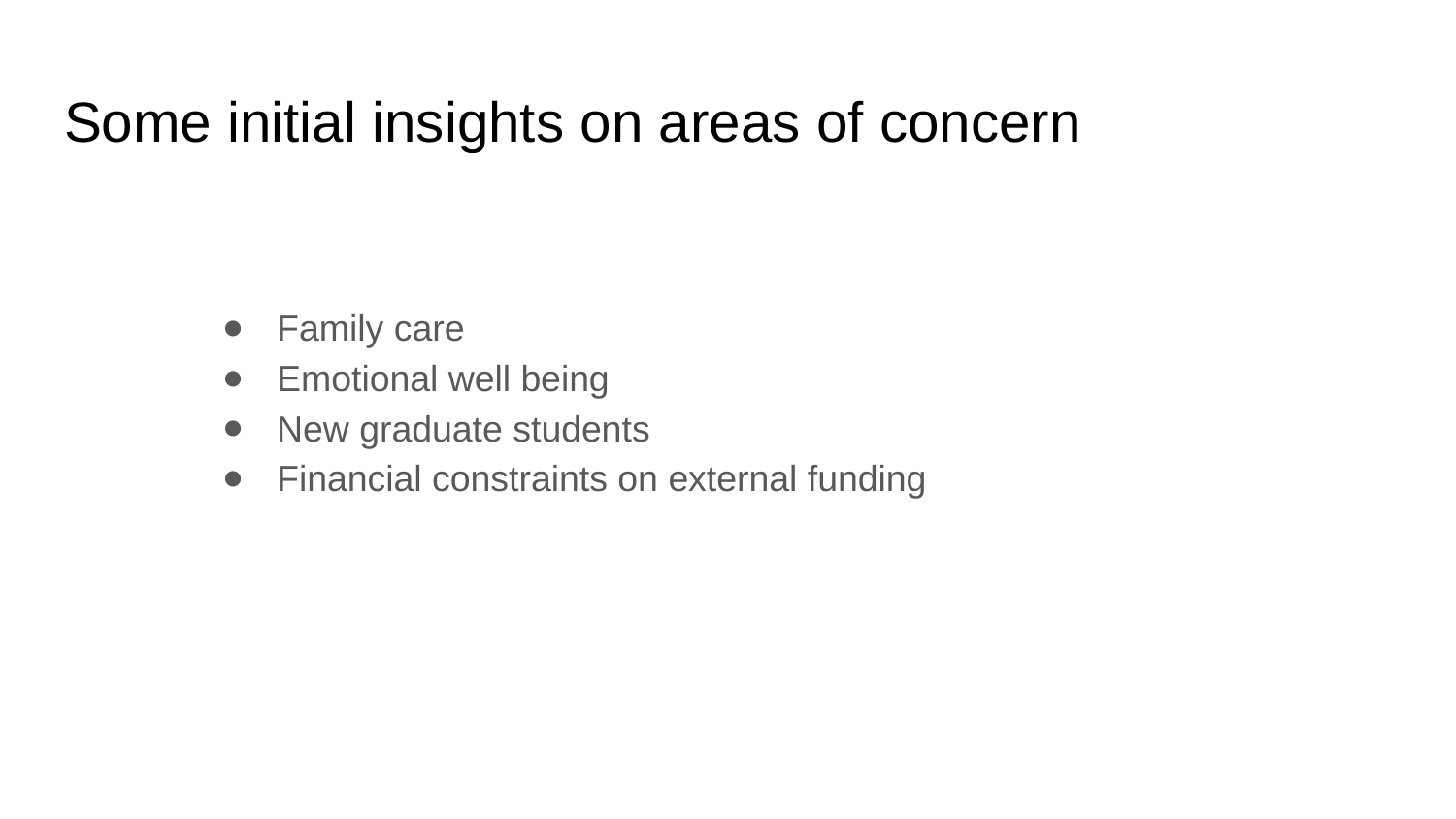

# Some initial insights on areas of concern
Family care
Emotional well being
New graduate students
Financial constraints on external funding